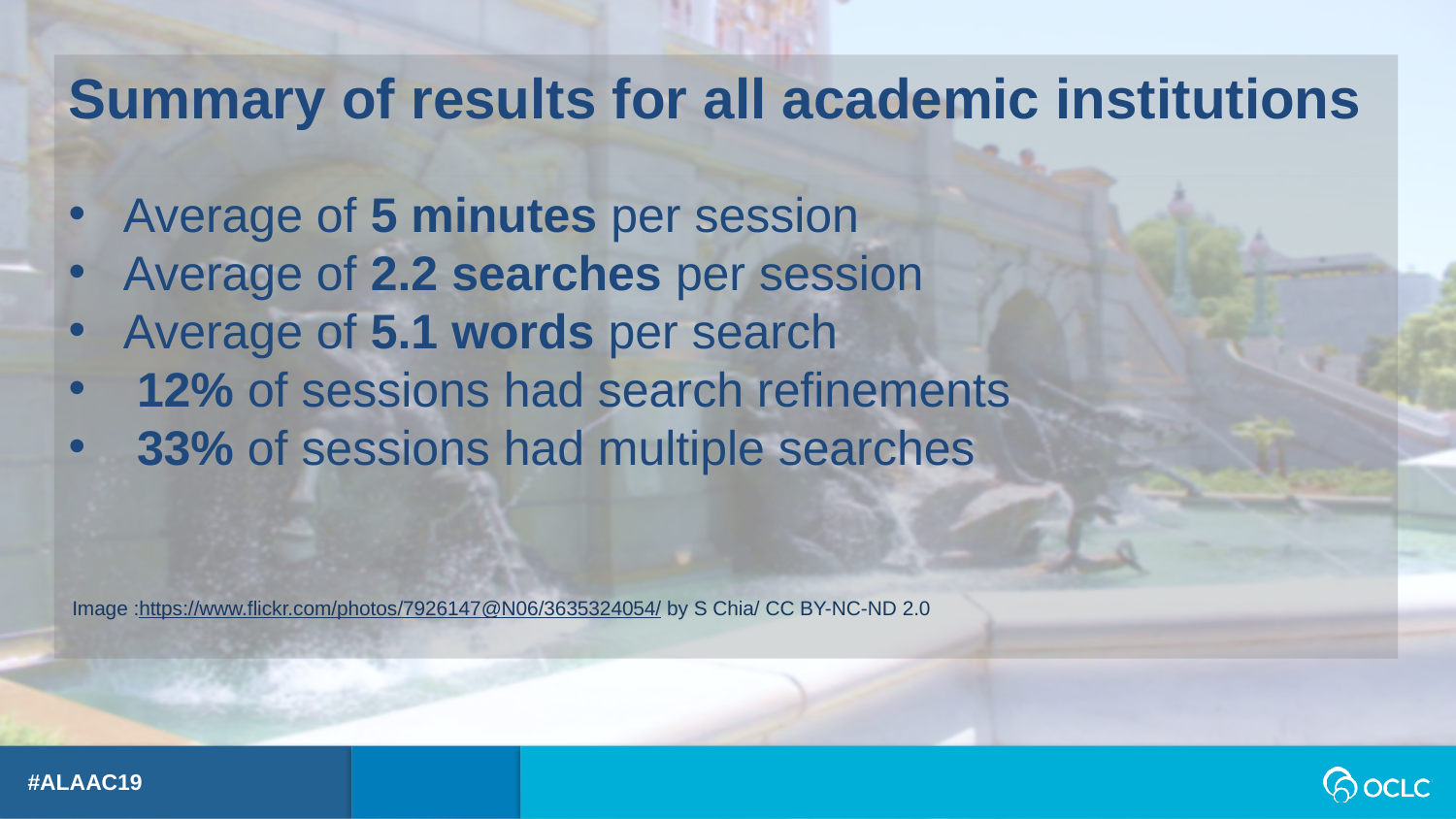

Summary of results for all academic institutions
Average of 5 minutes per session
Average of 2.2 searches per session
Average of 5.1 words per search
 12% of sessions had search refinements
 33% of sessions had multiple searches

Image :https://www.flickr.com/photos/7926147@N06/3635324054/ by S Chia/ CC BY-NC-ND 2.0